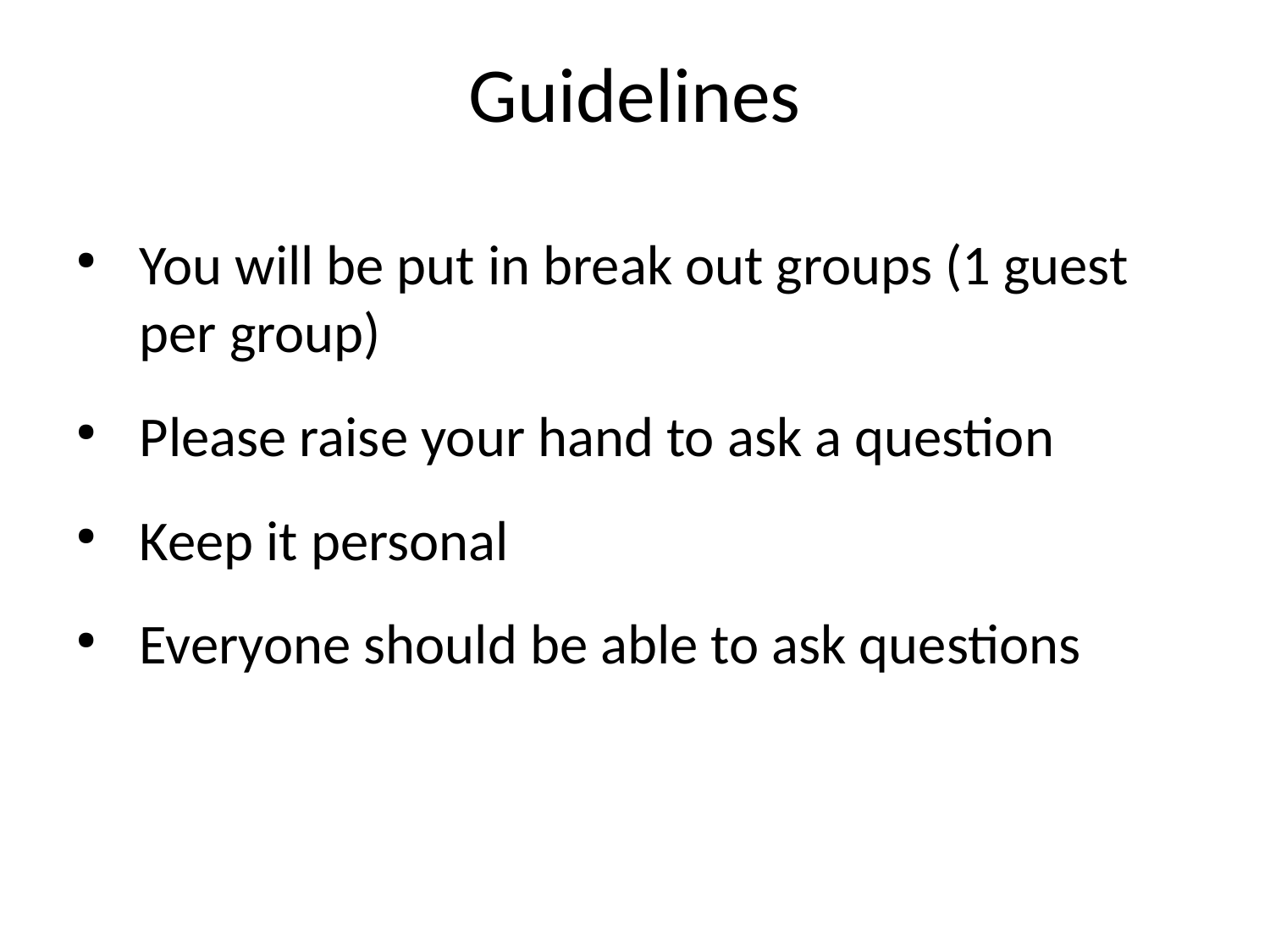

Guidelines
You will be put in break out groups (1 guest per group)
Please raise your hand to ask a question
Keep it personal
Everyone should be able to ask questions